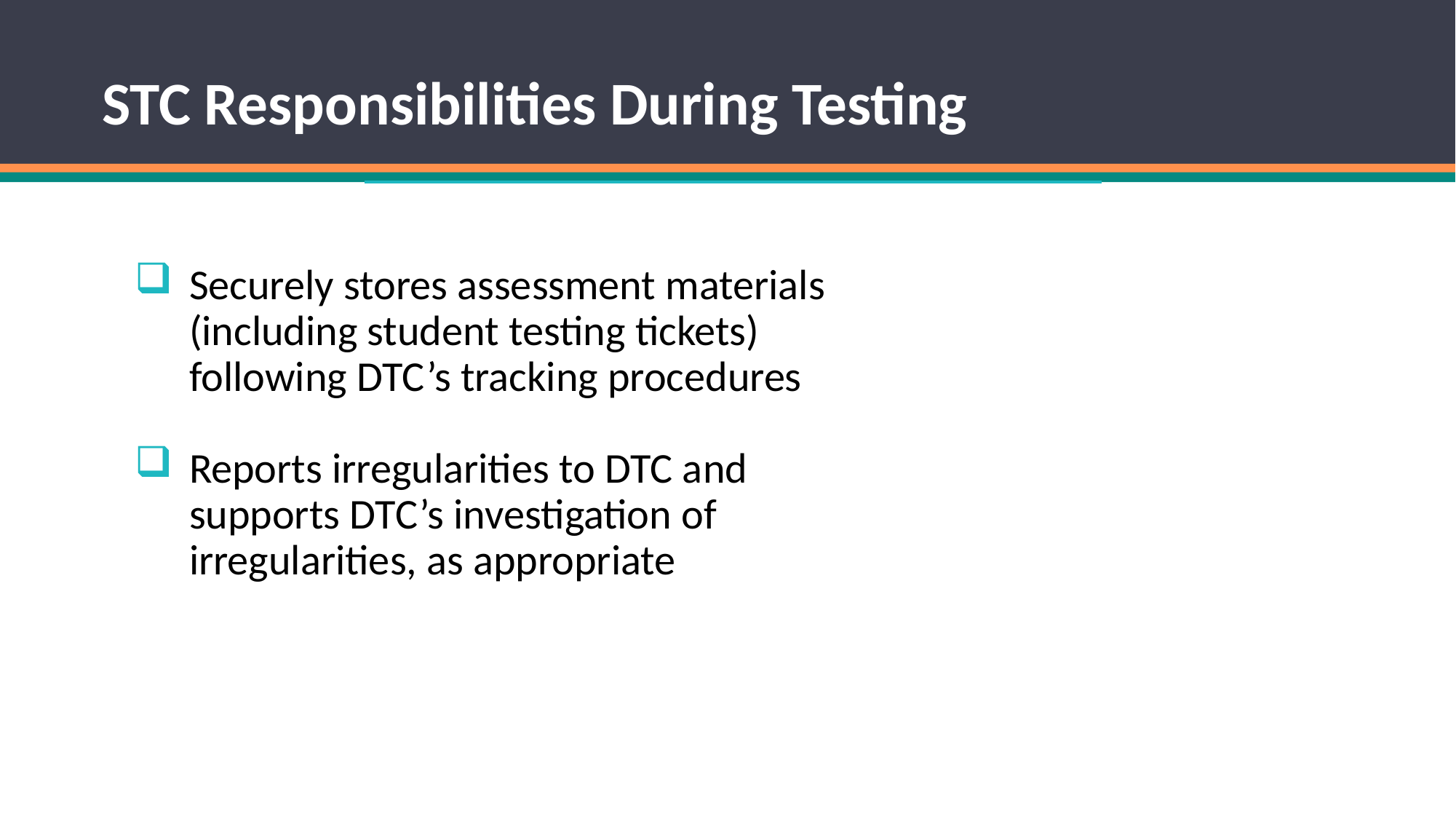

STC Responsibilities During Testing
Securely stores assessment materials (including student testing tickets) following DTC’s tracking procedures

Reports irregularities to DTC and supports DTC’s investigation of irregularities, as appropriate